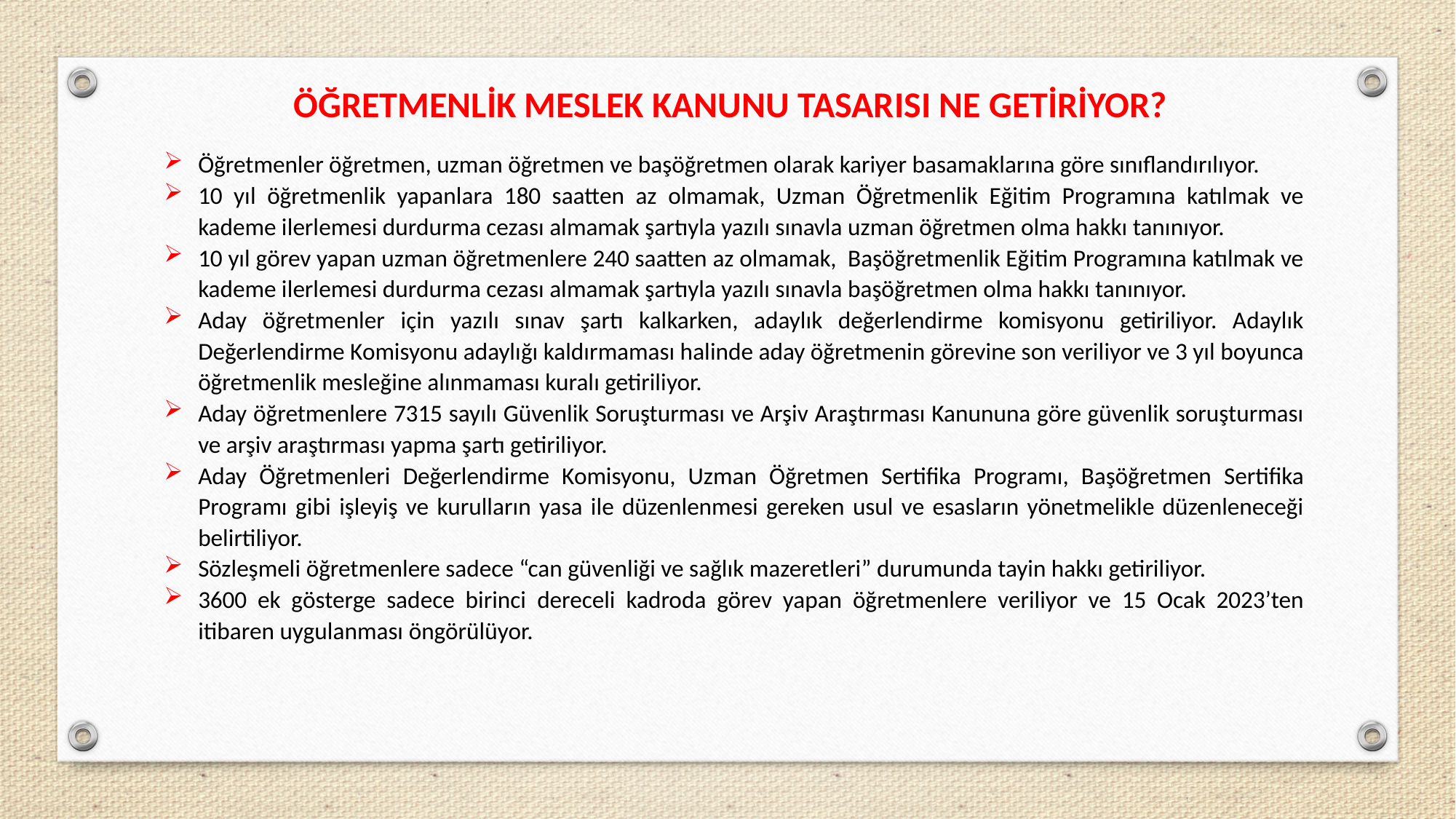

ÖĞRETMENLİK MESLEK KANUNU TASARISI NE GETİRİYOR?
Öğretmenler öğretmen, uzman öğretmen ve başöğretmen olarak kariyer basamaklarına göre sınıflandırılıyor.
10 yıl öğretmenlik yapanlara 180 saatten az olmamak, Uzman Öğretmenlik Eğitim Programına katılmak ve kademe ilerlemesi durdurma cezası almamak şartıyla yazılı sınavla uzman öğretmen olma hakkı tanınıyor.
10 yıl görev yapan uzman öğretmenlere 240 saatten az olmamak,  Başöğretmenlik Eğitim Programına katılmak ve kademe ilerlemesi durdurma cezası almamak şartıyla yazılı sınavla başöğretmen olma hakkı tanınıyor.
Aday öğretmenler için yazılı sınav şartı kalkarken, adaylık değerlendirme komisyonu getiriliyor. Adaylık Değerlendirme Komisyonu adaylığı kaldırmaması halinde aday öğretmenin görevine son veriliyor ve 3 yıl boyunca öğretmenlik mesleğine alınmaması kuralı getiriliyor.
Aday öğretmenlere 7315 sayılı Güvenlik Soruşturması ve Arşiv Araştırması Kanununa göre güvenlik soruşturması ve arşiv araştırması yapma şartı getiriliyor.
Aday Öğretmenleri Değerlendirme Komisyonu, Uzman Öğretmen Sertifika Programı, Başöğretmen Sertifika Programı gibi işleyiş ve kurulların yasa ile düzenlenmesi gereken usul ve esasların yönetmelikle düzenleneceği belirtiliyor.
Sözleşmeli öğretmenlere sadece “can güvenliği ve sağlık mazeretleri” durumunda tayin hakkı getiriliyor.
3600 ek gösterge sadece birinci dereceli kadroda görev yapan öğretmenlere veriliyor ve 15 Ocak 2023’ten itibaren uygulanması öngörülüyor.